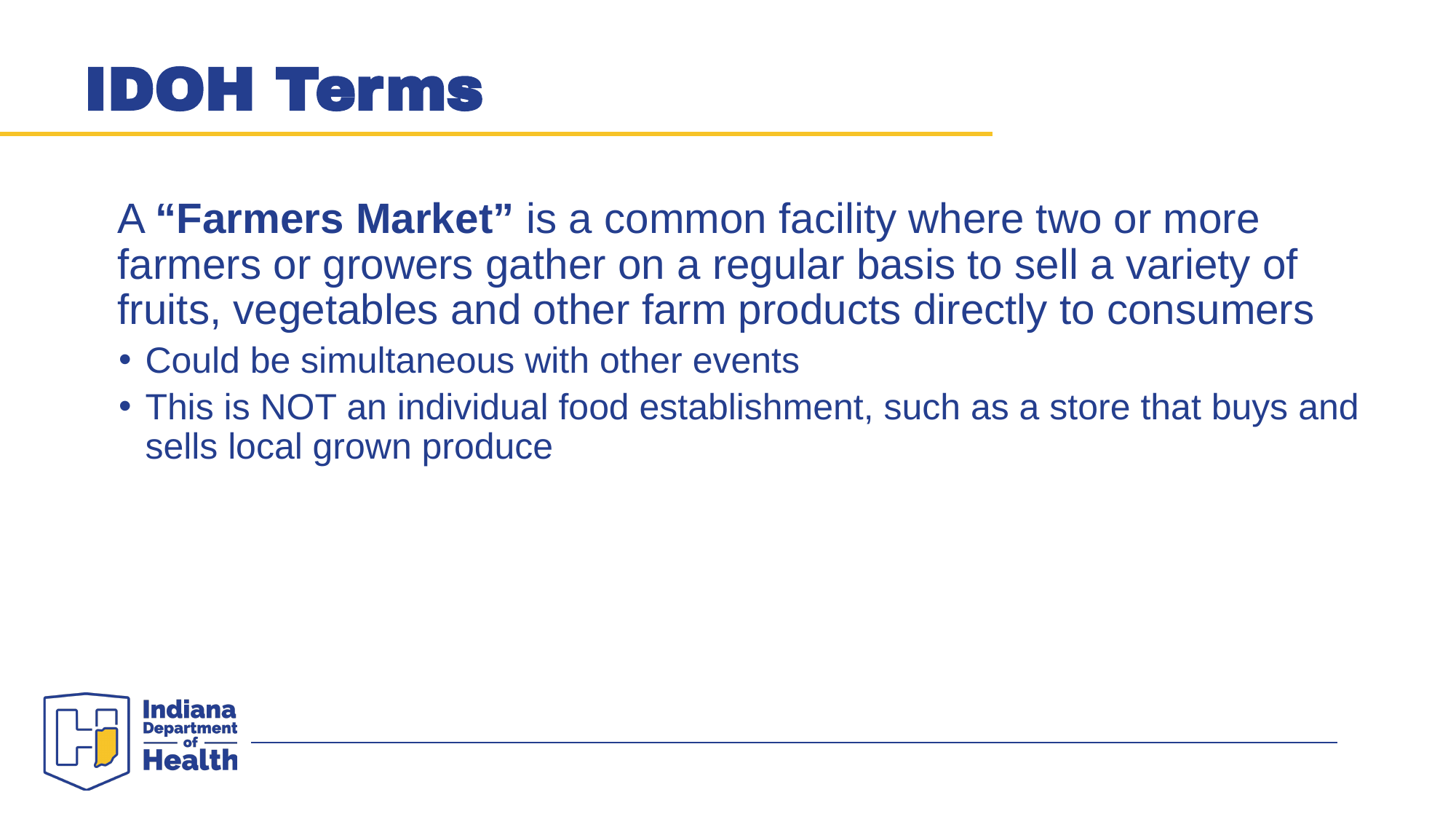

# IDOH Terms
A “Farmers Market” is a common facility where two or more farmers or growers gather on a regular basis to sell a variety of fruits, vegetables and other farm products directly to consumers
Could be simultaneous with other events
This is NOT an individual food establishment, such as a store that buys and sells local grown produce